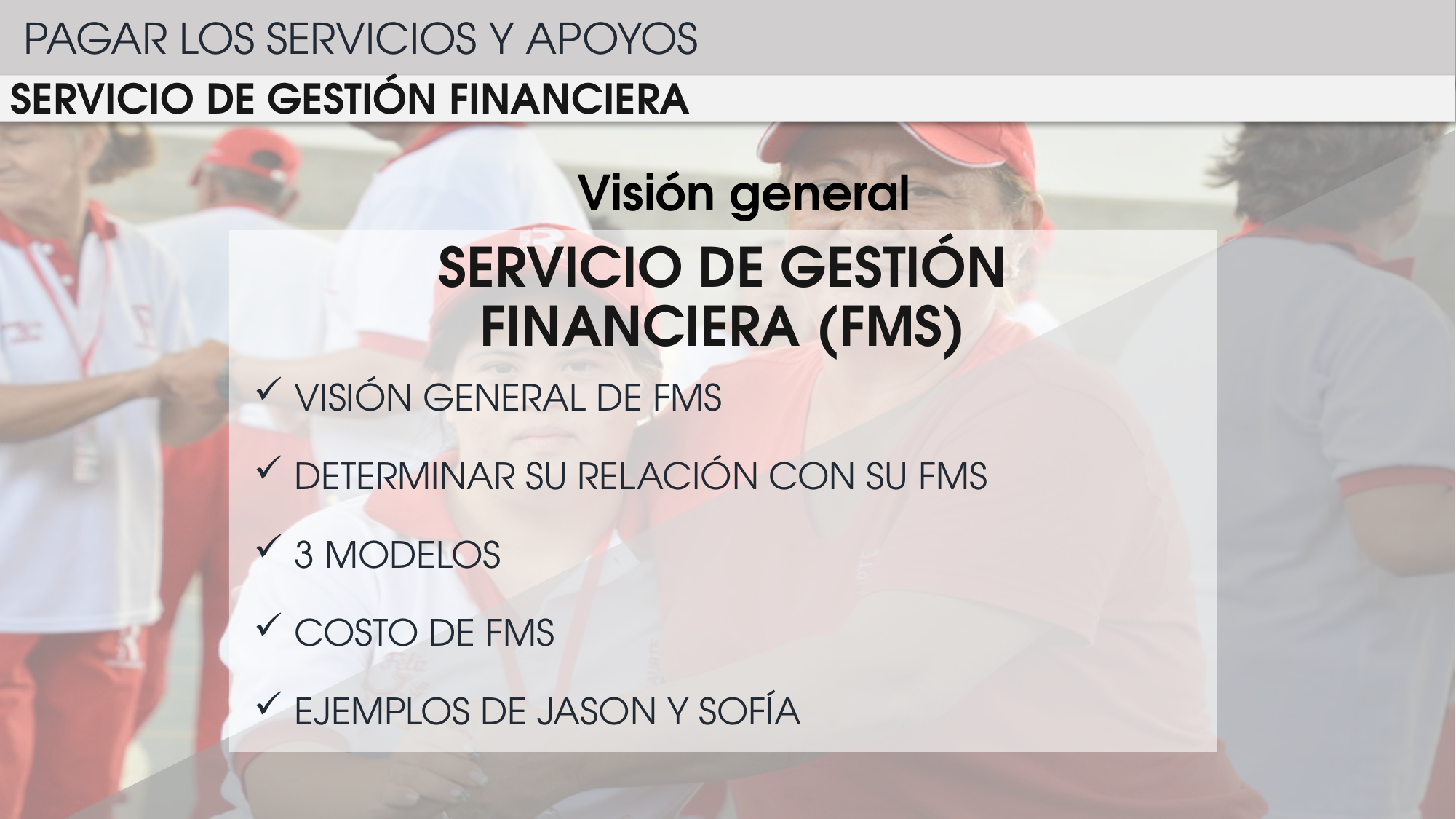

PAGAR LOS SERVICIOS Y APOYOS
SERVICIO DE GESTIÓN FINANCIERA
Visión general

SERVICIO DE GESTIÓN FINANCIERA (FMS)

VISIÓN GENERAL DE FMS

DETERMINAR SU RELACIÓN CON SU FMS

3 MODELOS

COSTO DE FMS

EJEMPLOS DE JASON Y SOFÍA